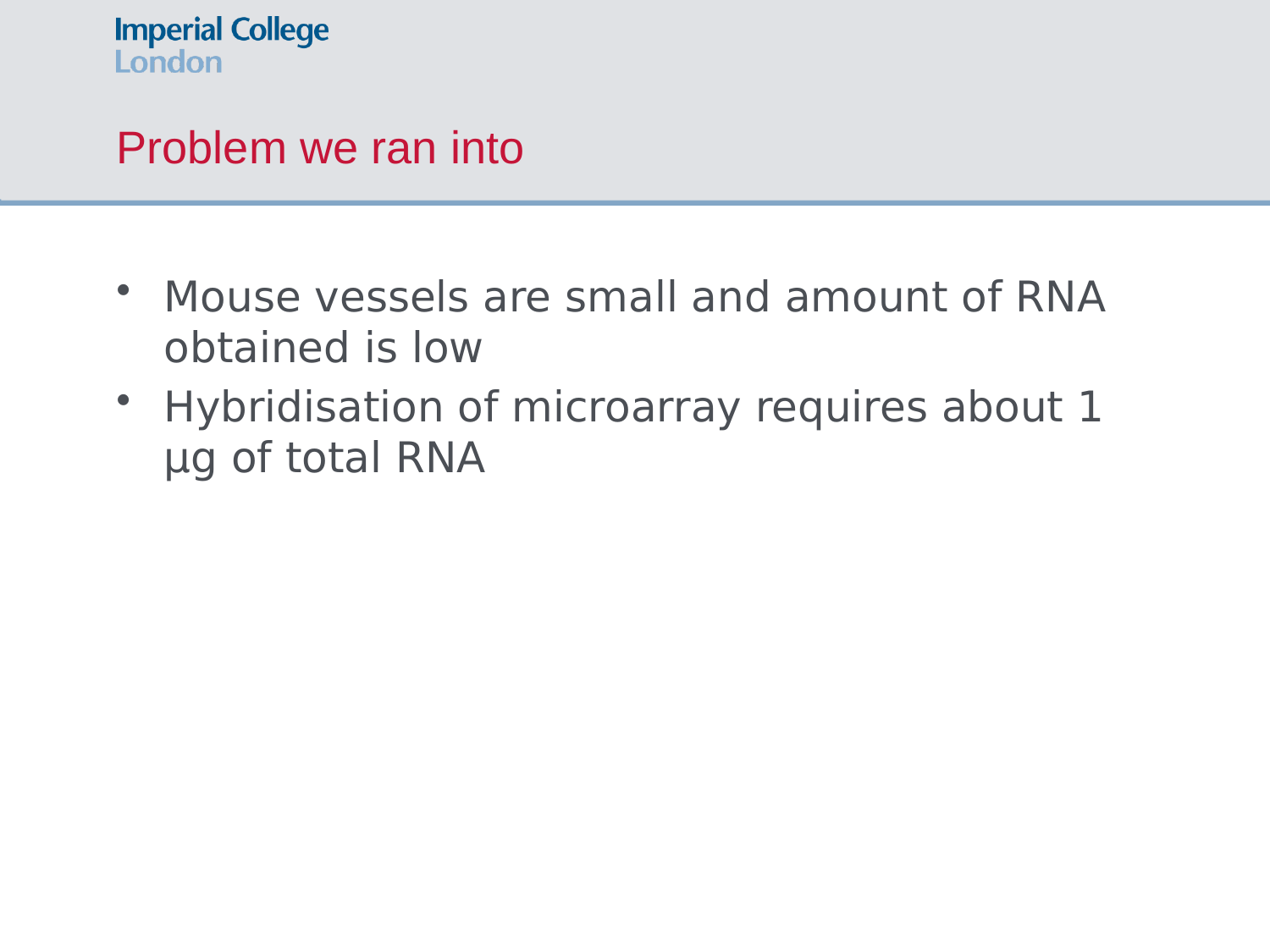

# Problem we ran into
Mouse vessels are small and amount of RNA obtained is low
Hybridisation of microarray requires about 1 μg of total RNA